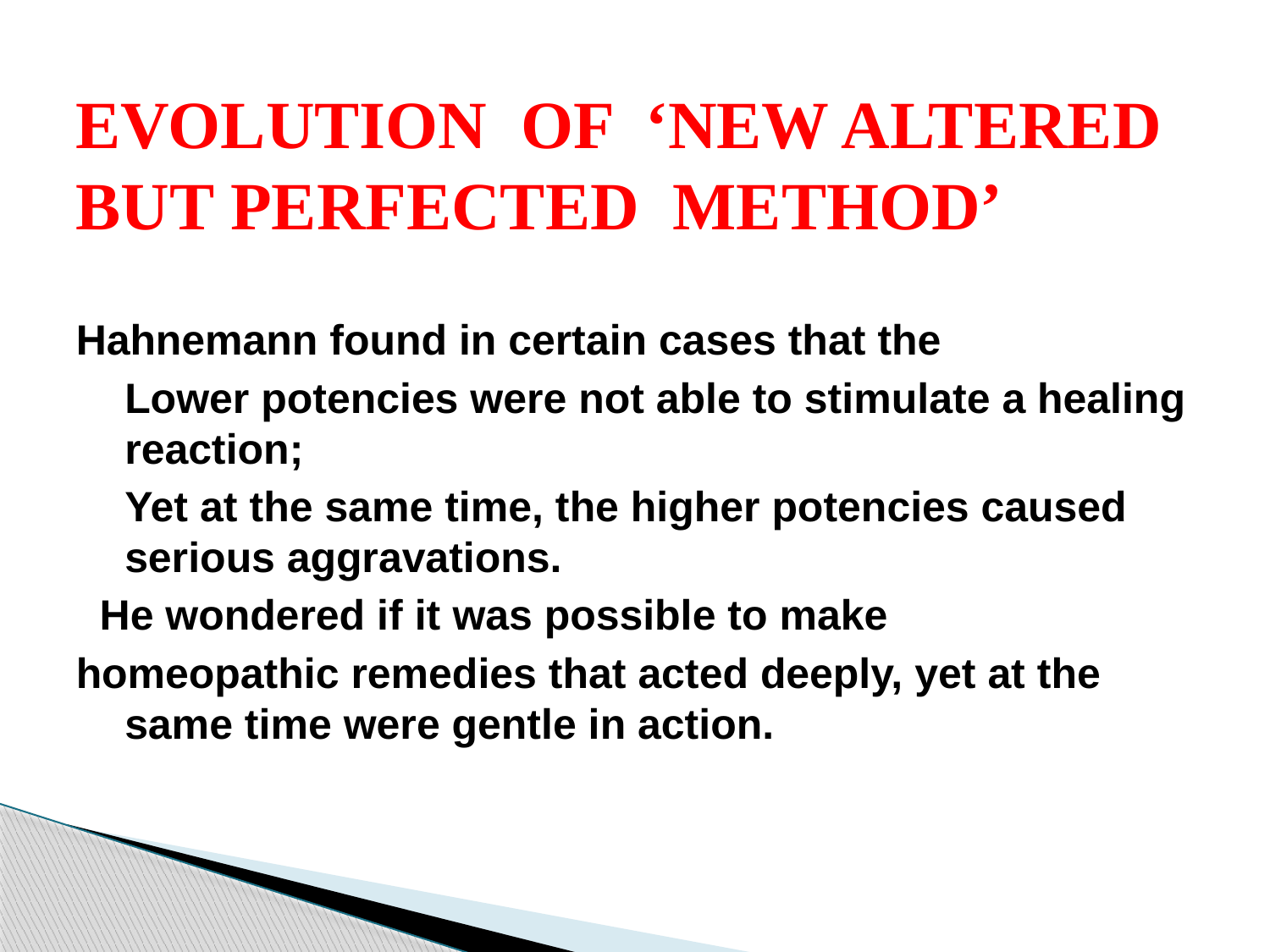

# EVOLUTION  OF  ‘NEW ALTERED  BUT PERFECTED  METHOD’
Hahnemann found in certain cases that the
Lower potencies were not able to stimulate a healing reaction;
Yet at the same time, the higher potencies caused serious aggravations.
  He wondered if it was possible to make
homeopathic remedies that acted deeply, yet at the same time were gentle in action.